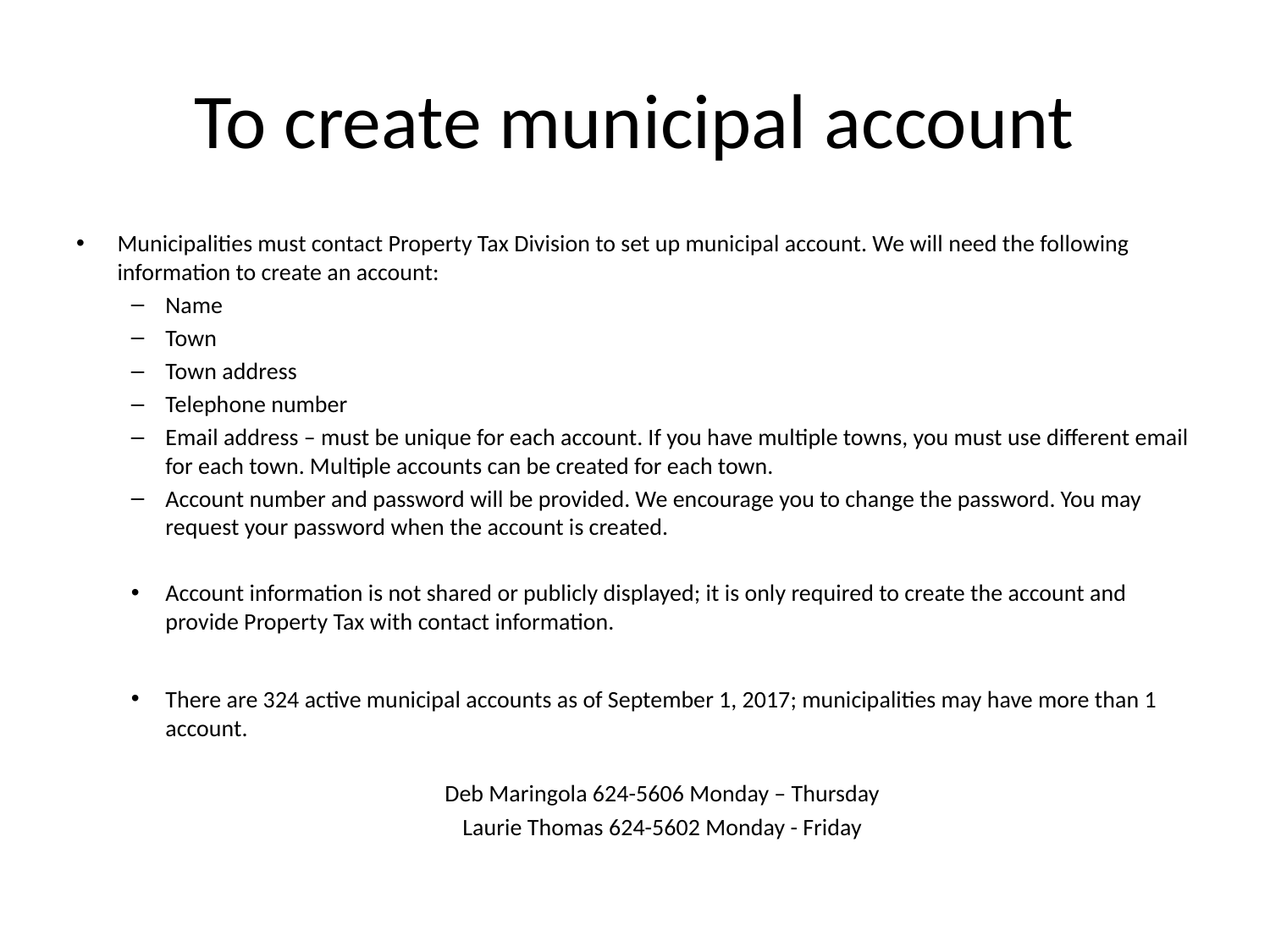

# To create municipal account
Municipalities must contact Property Tax Division to set up municipal account. We will need the following information to create an account:
Name
Town
Town address
Telephone number
Email address – must be unique for each account. If you have multiple towns, you must use different email for each town. Multiple accounts can be created for each town.
Account number and password will be provided. We encourage you to change the password. You may request your password when the account is created.

Account information is not shared or publicly displayed; it is only required to create the account and provide Property Tax with contact information.

There are 324 active municipal accounts as of September 1, 2017; municipalities may have more than 1 account.

Deb Maringola 624-5606 Monday – Thursday
Laurie Thomas 624-5602 Monday - Friday